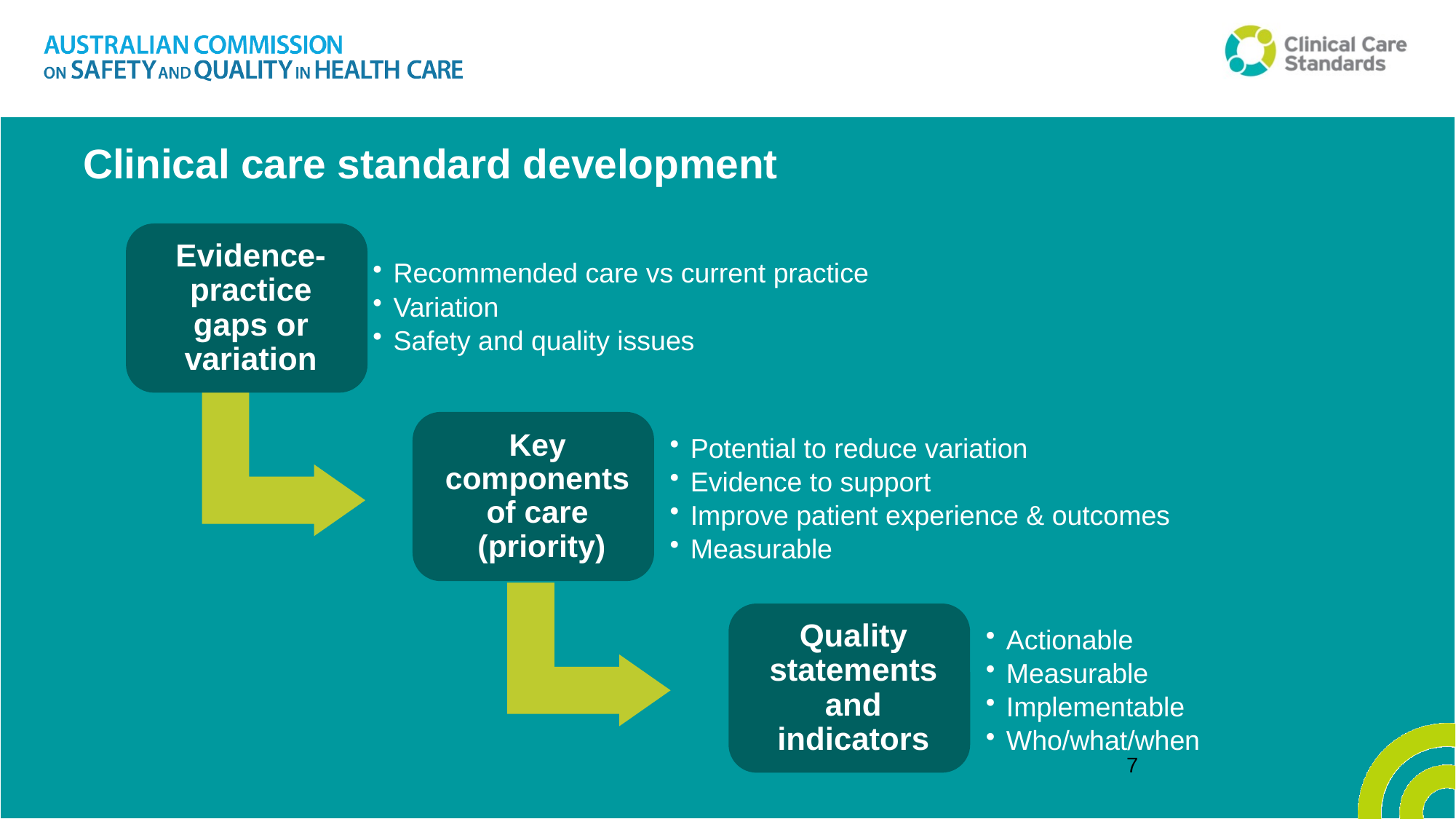

# Clinical care standard development
Evidence-practice gaps or variation
Recommended care vs current practice
Variation
Safety and quality issues
Key components of care
 (priority)
Potential to reduce variation
Evidence to support
Improve patient experience & outcomes
Measurable
Quality statements and indicators
Actionable
Measurable
Implementable
Who/what/when

7